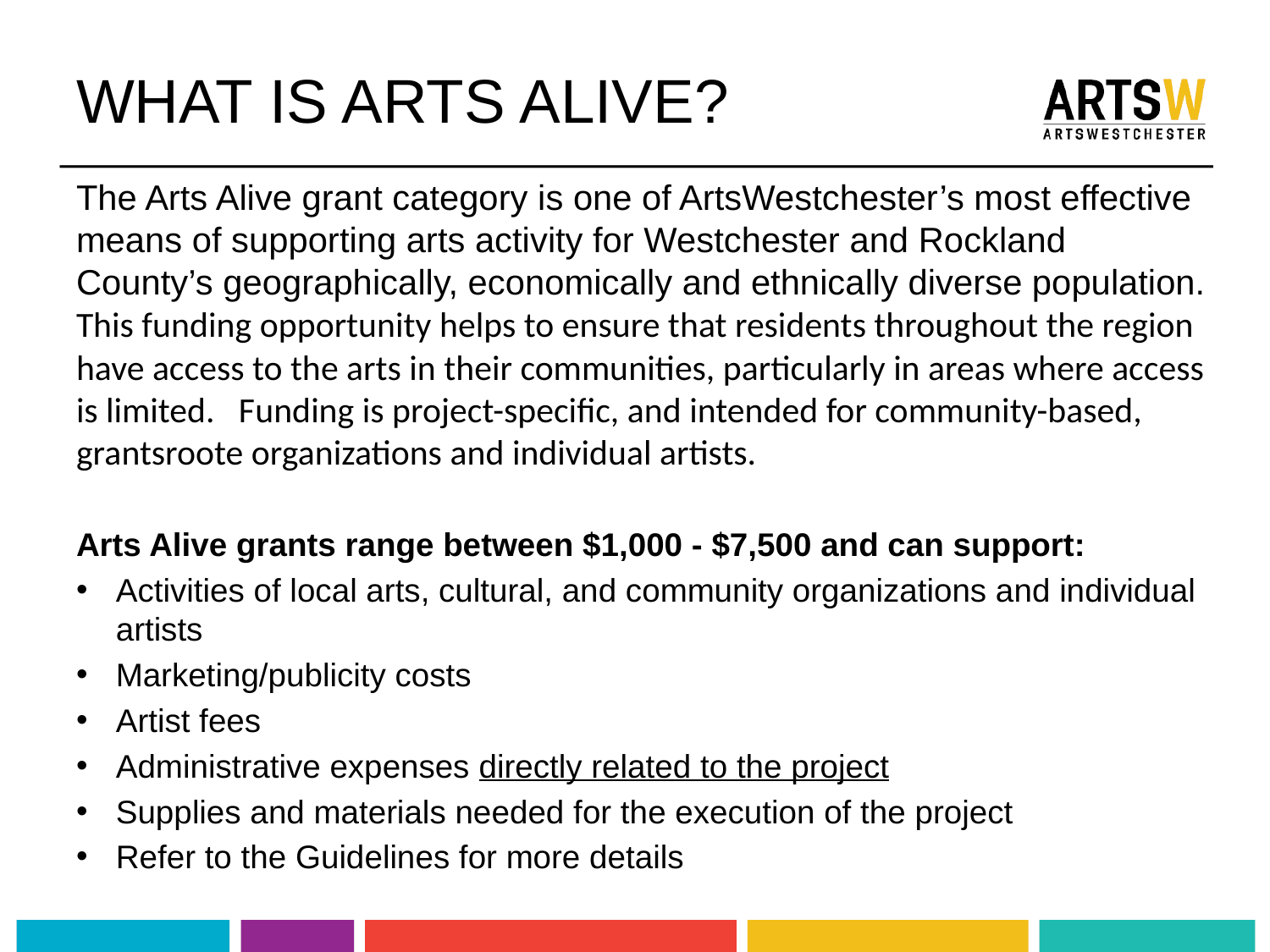

# WHAT IS ARTS ALIVE?
The Arts Alive grant category is one of ArtsWestchester’s most effective means of supporting arts activity for Westchester and Rockland County’s geographically, economically and ethnically diverse population. This funding opportunity helps to ensure that residents throughout the region have access to the arts in their communities, particularly in areas where access is limited.   Funding is project-specific, and intended for community-based, grantsroote organizations and individual artists.

Arts Alive grants range between $1,000 - $7,500 and can support:
Activities of local arts, cultural, and community organizations and individual artists
Marketing/publicity costs
Artist fees
Administrative expenses directly related to the project
Supplies and materials needed for the execution of the project
Refer to the Guidelines for more details